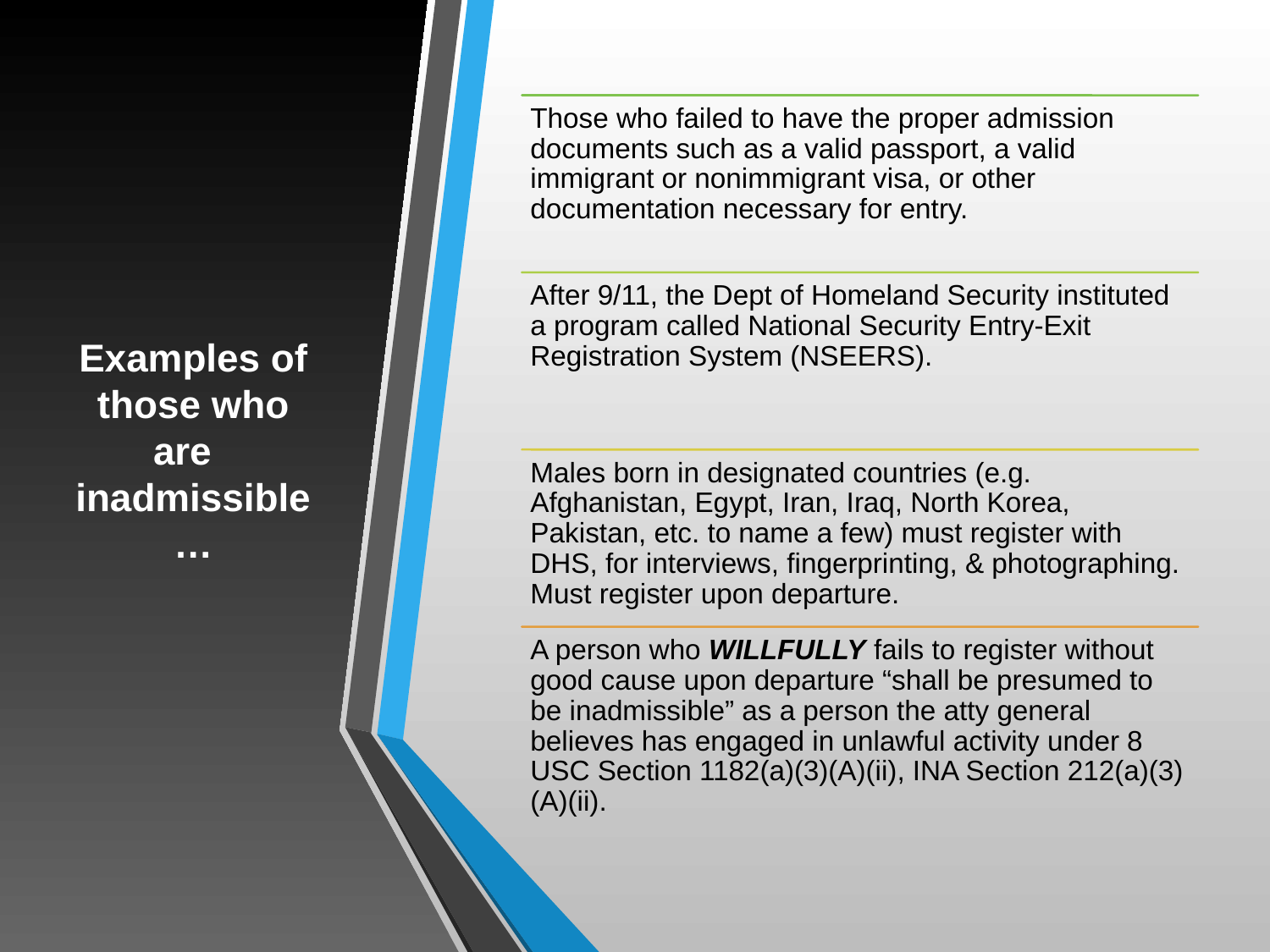

# Examples of those who are   inadmissible…
Those who failed to have the proper admission documents such as a valid passport, a valid immigrant or nonimmigrant visa, or other documentation necessary for entry.
After 9/11, the Dept of Homeland Security instituted a program called National Security Entry-Exit Registration System (NSEERS).
Males born in designated countries (e.g. Afghanistan, Egypt, Iran, Iraq, North Korea, Pakistan, etc. to name a few) must register with DHS, for interviews, fingerprinting, & photographing. Must register upon departure.
A person who WILLFULLY fails to register without good cause upon departure “shall be presumed to be inadmissible” as a person the atty general believes has engaged in unlawful activity under 8 USC Section 1182(a)(3)(A)(ii), INA Section 212(a)(3)(A)(ii).